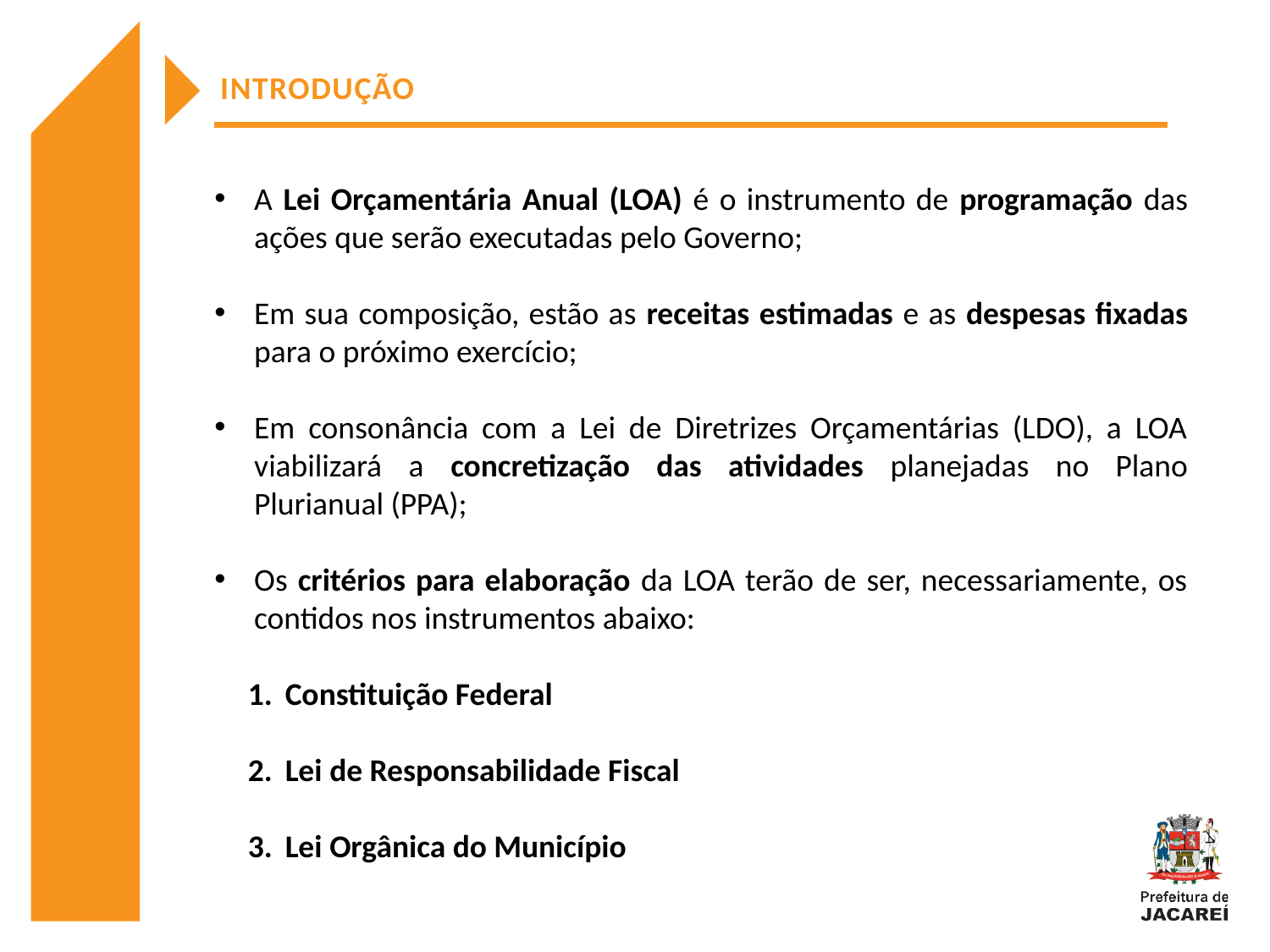

INTRODUÇÃO

A Lei Orçamentária Anual (LOA) é o instrumento de programação das ações que serão executadas pelo Governo;

Em sua composição, estão as receitas estimadas e as despesas fixadas para o próximo exercício;

Em consonância com a Lei de Diretrizes Orçamentárias (LDO), a LOA viabilizará a concretização das atividades planejadas no Plano Plurianual (PPA);

Os critérios para elaboração da LOA terão de ser, necessariamente, os contidos nos instrumentos abaixo:

 Constituição Federal

 Lei de Responsabilidade Fiscal

 Lei Orgânica do Município